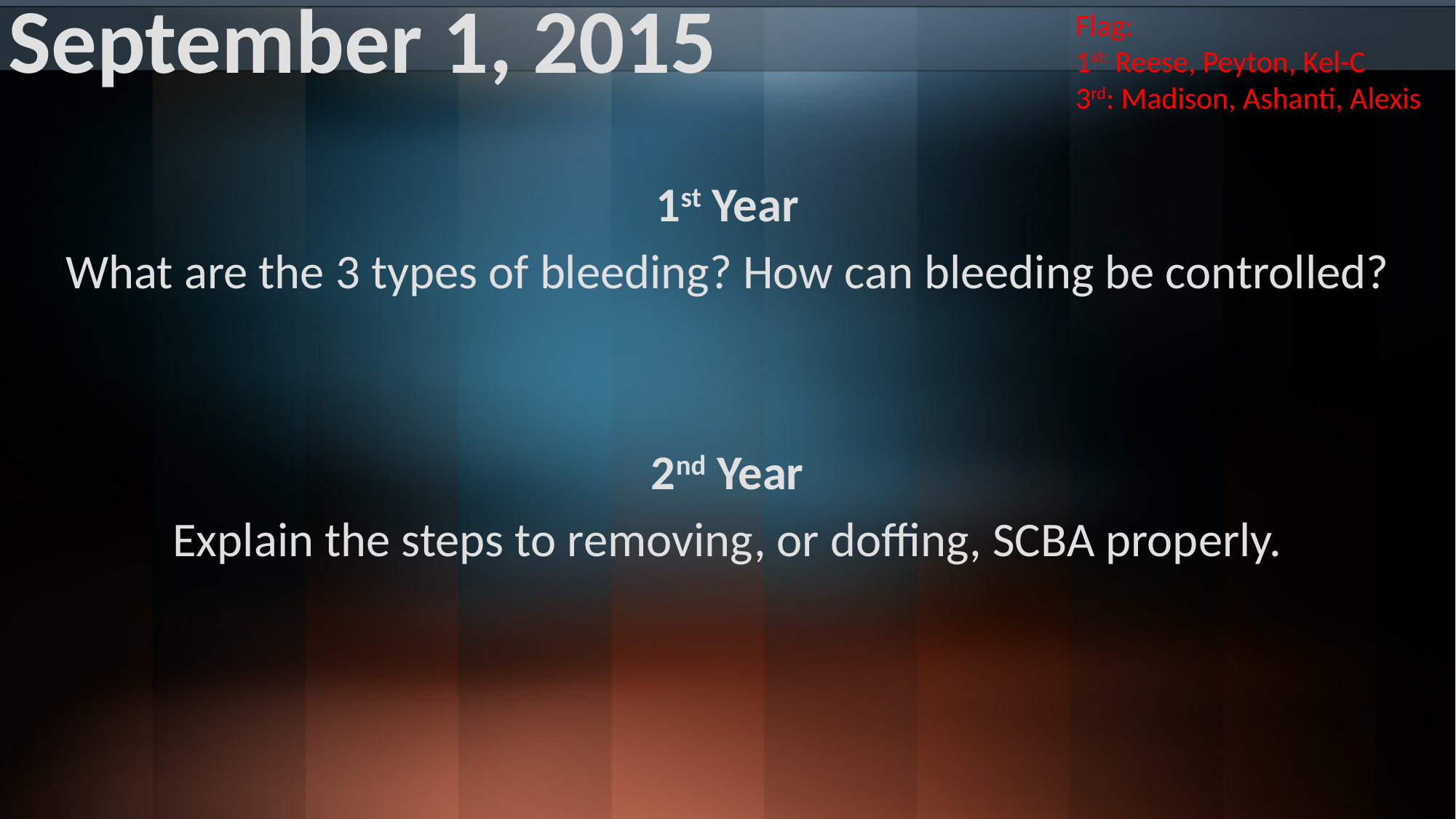

Flag:
1st: Reese, Peyton, Kel-C
3rd: Madison, Ashanti, Alexis
September 1, 2015
1st Year
What are the 3 types of bleeding? How can bleeding be controlled?

2nd Year
Explain the steps to removing, or doffing, SCBA properly.